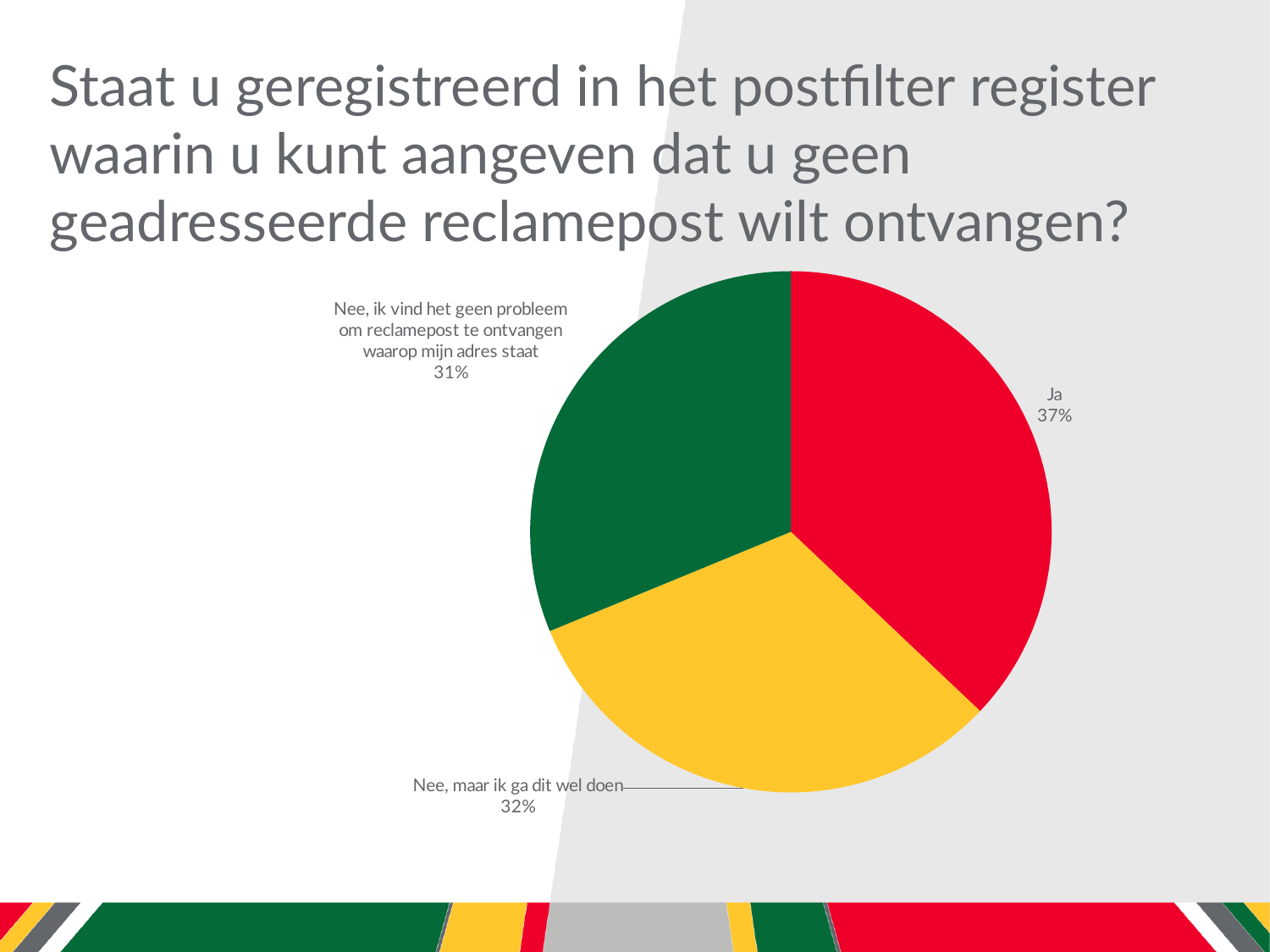

# Staat u geregistreerd in het postfilter register waarin u kunt aangeven dat u geen geadresseerde reclamepost wilt ontvangen?

### Chart

| Category | antwoorden |
|---|---|
| Ja | 0.3707317073170732 |
| Nee, maar ik ga dit wel doen | 0.3170731707317073 |
| Nee, ik vind het geen probleem om reclamepost te ontvangen waarop mijn adres staat | 0.3121951219512195 |